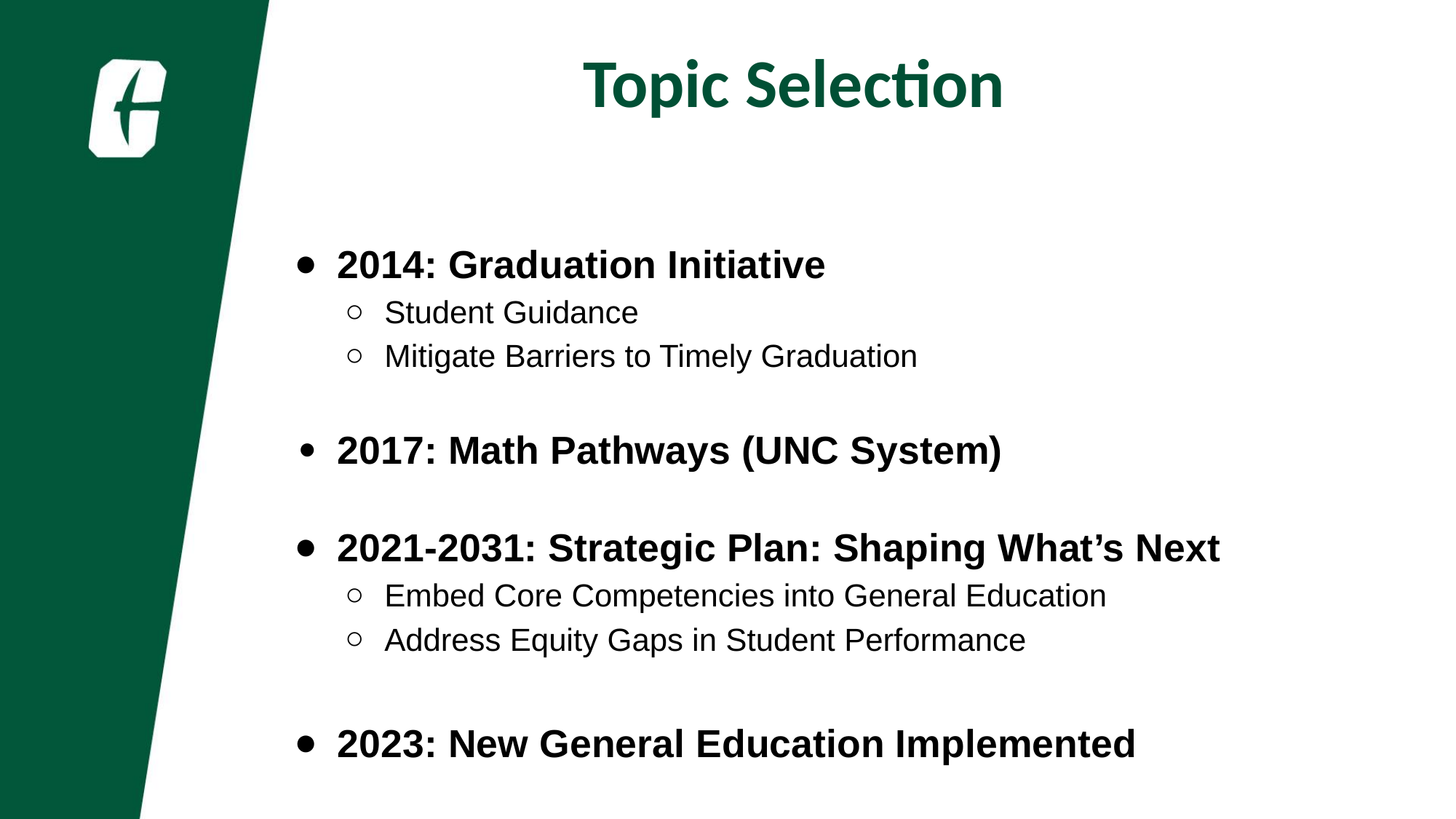

# Topic Selection

2014: Graduation Initiative
Student Guidance
Mitigate Barriers to Timely Graduation
2017: Math Pathways (UNC System)
2021-2031: Strategic Plan: Shaping What’s Next
Embed Core Competencies into General Education
Address Equity Gaps in Student Performance
2023: New General Education Implemented